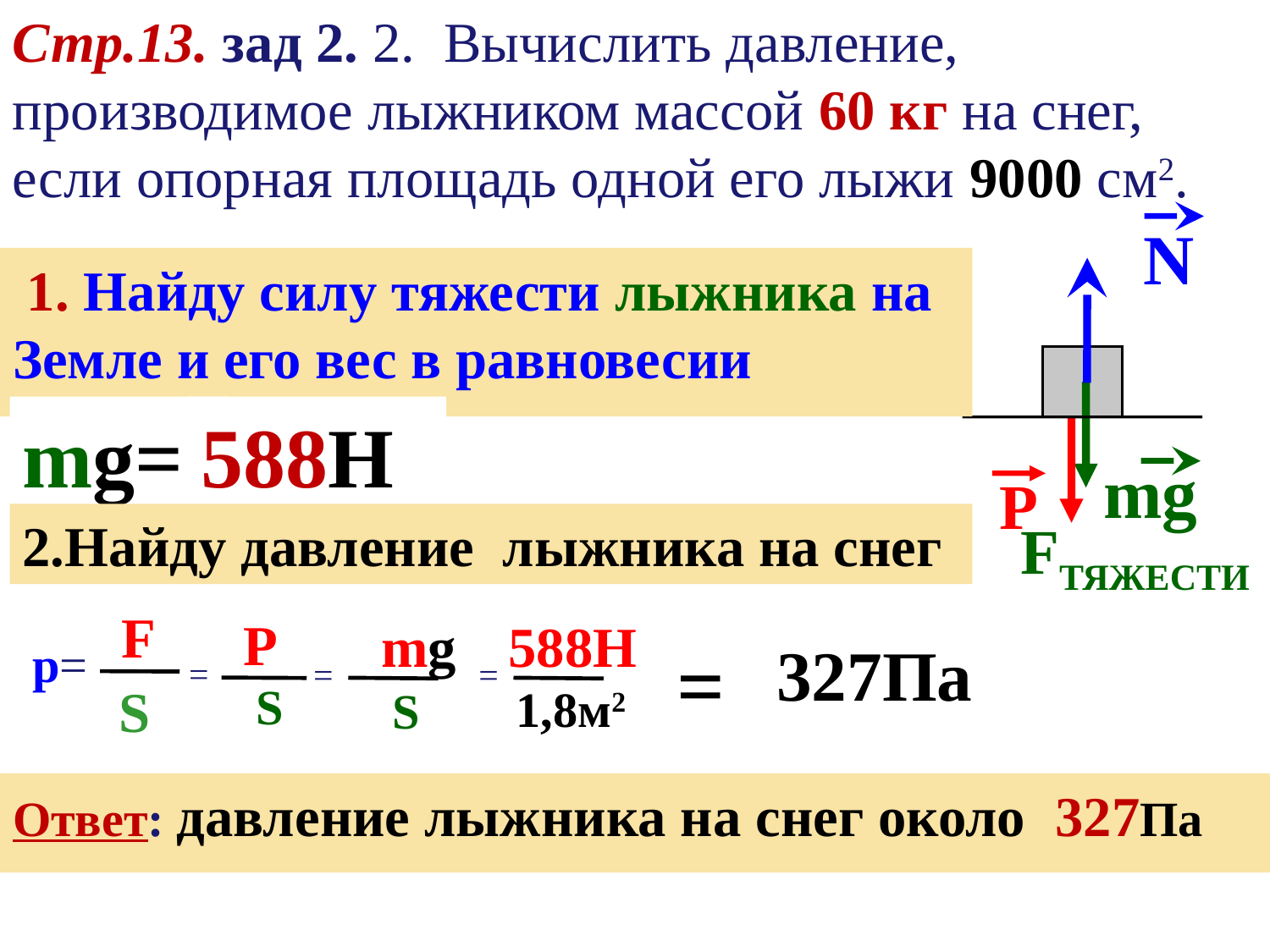

Стр.13. зад 2. 2.  Вычислить давление, производимое лыжником массой 60 кг на снег, если опорная площадь одной его лыжи 9000 см2.
N
 1. Найду силу тяжести лыжника на Земле и его вес в равновесии

mg=
588Н
mg
Р
2.Найду давление  лыжника на снег
Fтяжести
 F
p=
 S
 Р
 S
=
mg
 S
=
588Н
1,8м2
=
=
327Па
Ответ: давление лыжника на снег около  327Па